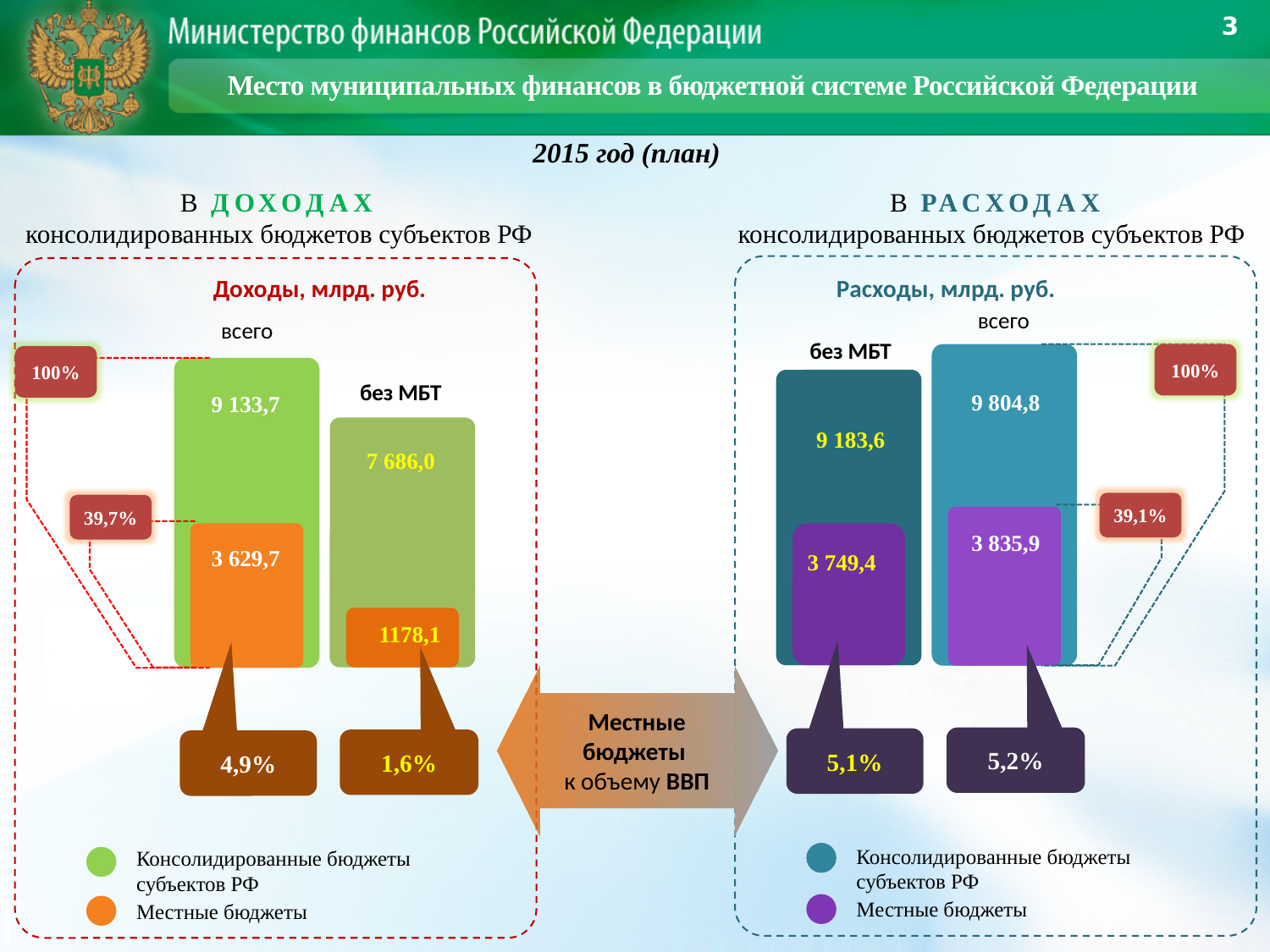

3
Место муниципальных финансов в бюджетной системе Российской Федерации
2015 год (план)
В  ДОХОДАХ
консолидированных бюджетов субъектов РФ
В  РАСХОДАХ
консолидированных бюджетов субъектов РФ

Расходы, млрд. руб.
Доходы, млрд. руб.
всего
всего
без МБТ

100%
100%

без МБТ
9 804,8
9 133,7

9 183,6
7 686,0
39,1%
39,7%

3 835,9
3 629,7
3 749,4

1178,1
Местные бюджеты
к объему ВВП
5,2%
5,1%
1,6%
4,9%
Консолидированные бюджеты субъектов РФ

Консолидированные бюджеты субъектов РФ

Местные бюджеты

Местные бюджеты